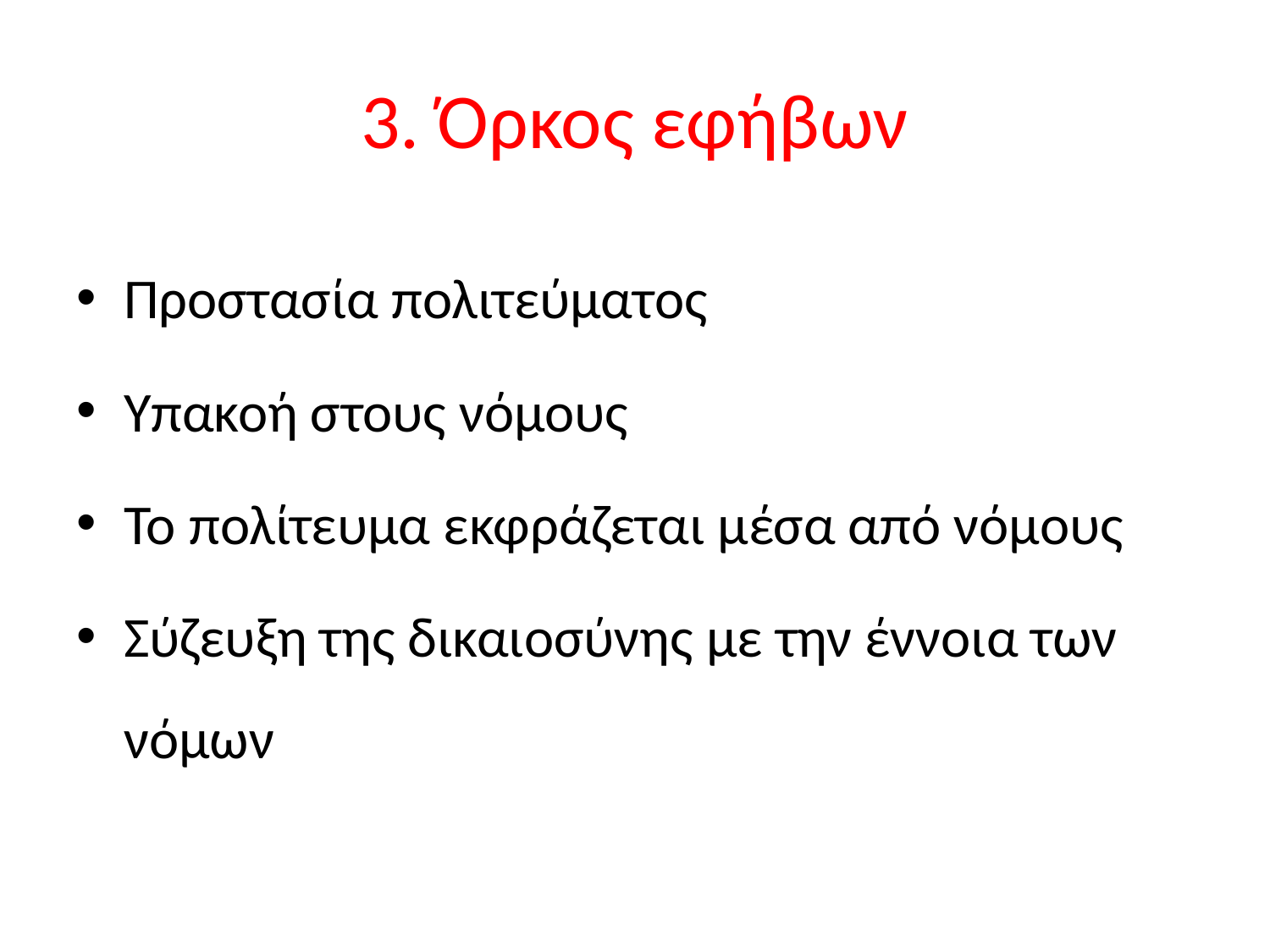

# 3. Όρκος εφήβων
Προστασία πολιτεύματος
Υπακοή στους νόμους
Το πολίτευμα εκφράζεται μέσα από νόμους
Σύζευξη της δικαιοσύνης με την έννοια των νόμων